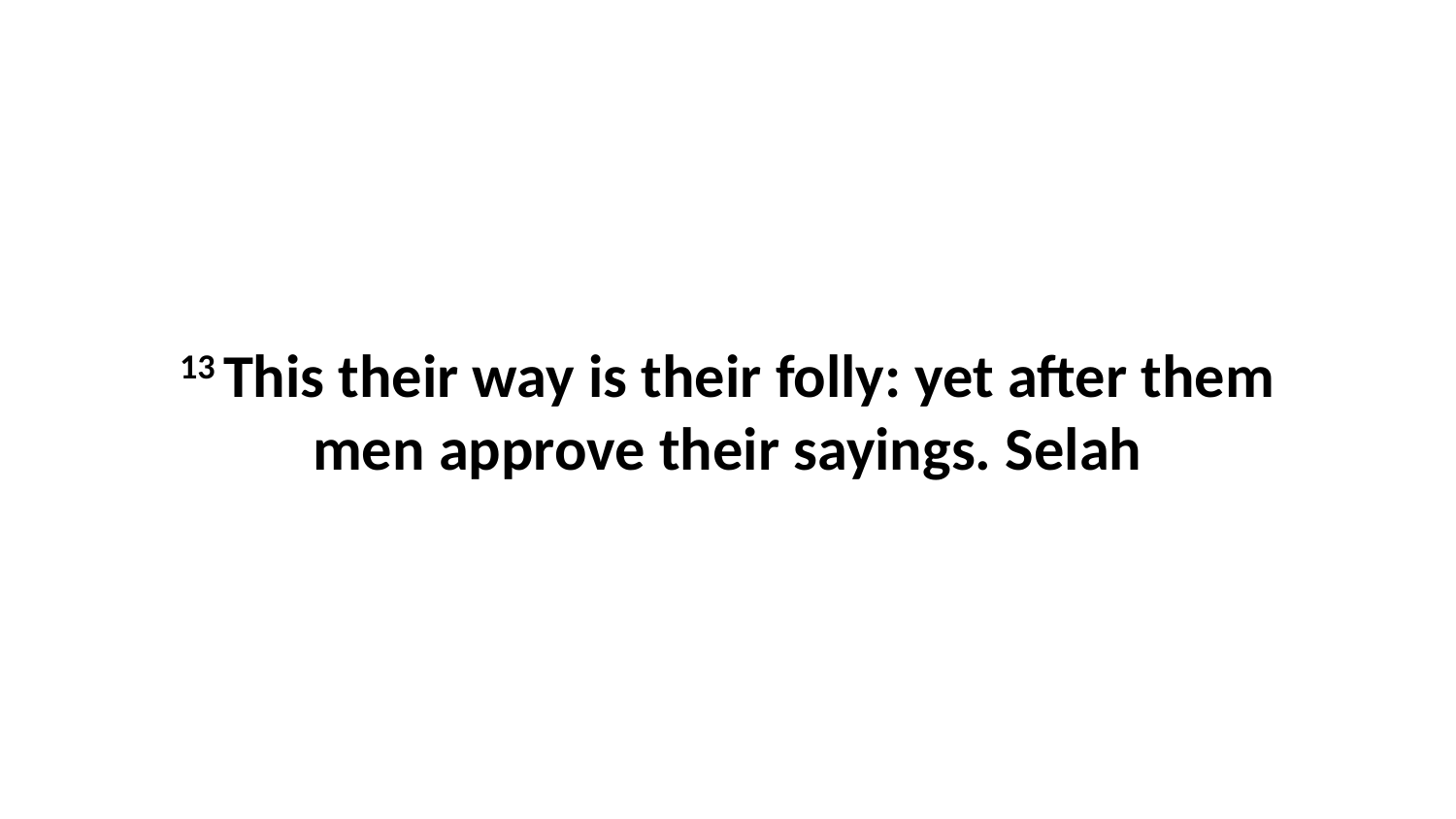

13 This their way is their folly: yet after them men approve their sayings. Selah